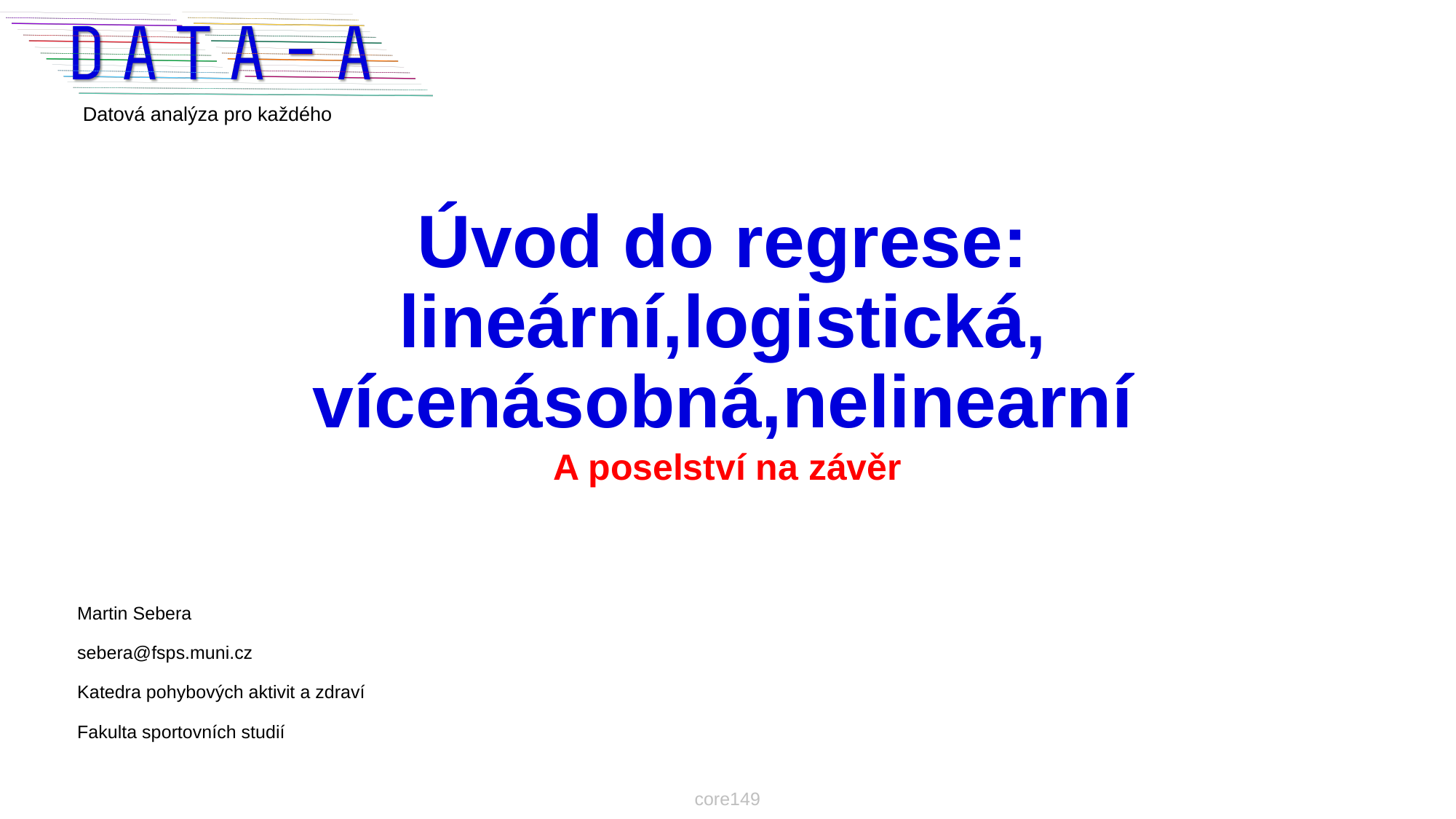

# Úvod do regrese: lineární,logistická, vícenásobná,nelinearní
A poselství na závěr